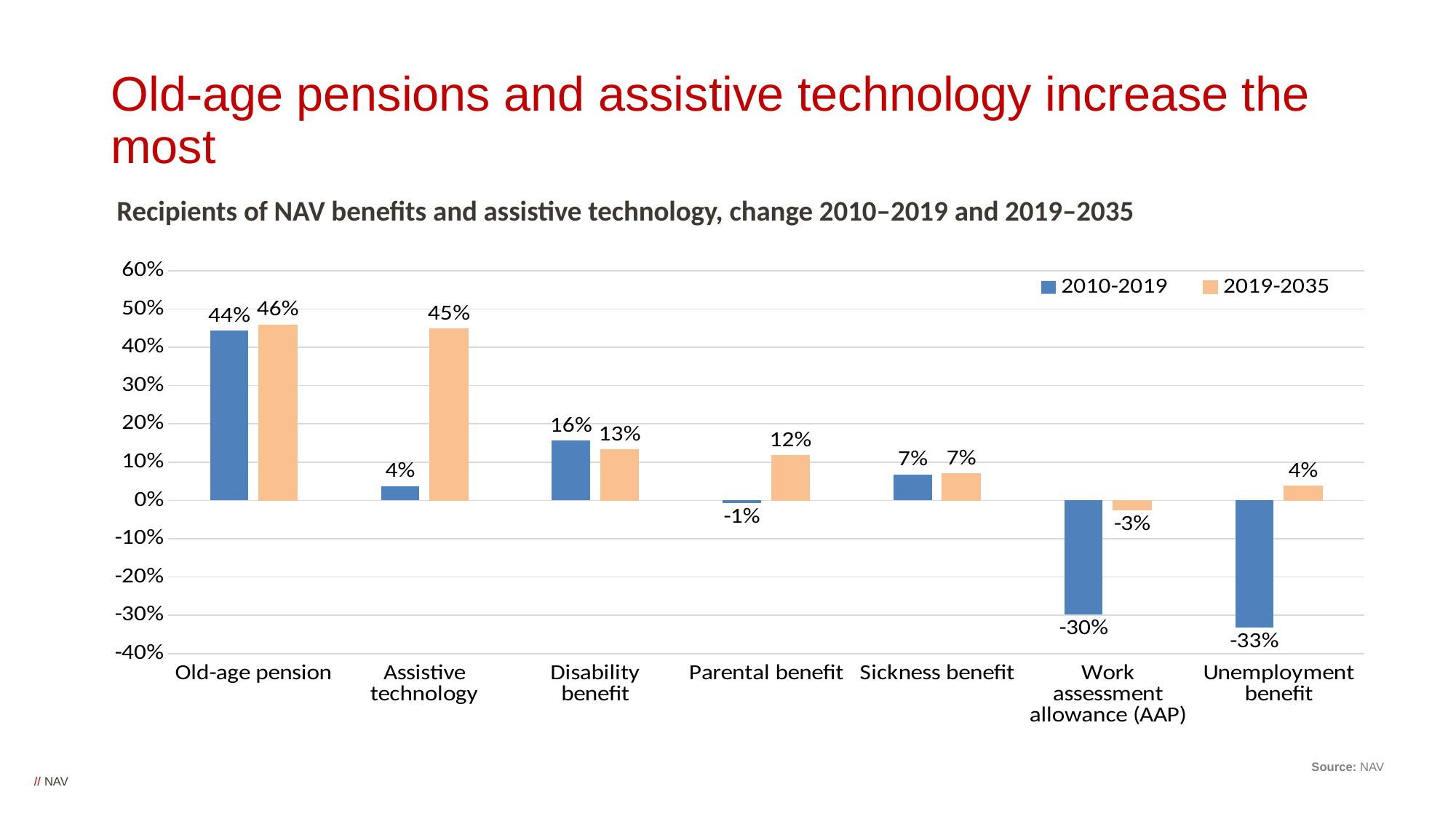

# Old-age pensions and assistive technology increase the most
Recipients of NAV benefits and assistive technology, change 2010–2019 and 2019–2035

### Chart

| Category | 2010-2019 | 2019-2035 |
|---|---|---|
| Old-age pension | 0.44292237442922366 | 0.4588607594936709 |
| Assistive technology | 0.03702161357709488 | 0.44890556597873665 |
| Disability benefit | 0.1561233333333334 | 0.13241046051371175 |
| Parental benefit | -0.006955261169285909 | 0.11815132314573251 |
| Sickness benefit | 0.06799149385117542 | 0.07079406975218605 |
| Work assessment allowance (AAP) | -0.2983313609467456 | -0.025147155554805956 |
| Unemployment benefit | -0.33233544508715207 | 0.036916111272506935 |
Source: NAV